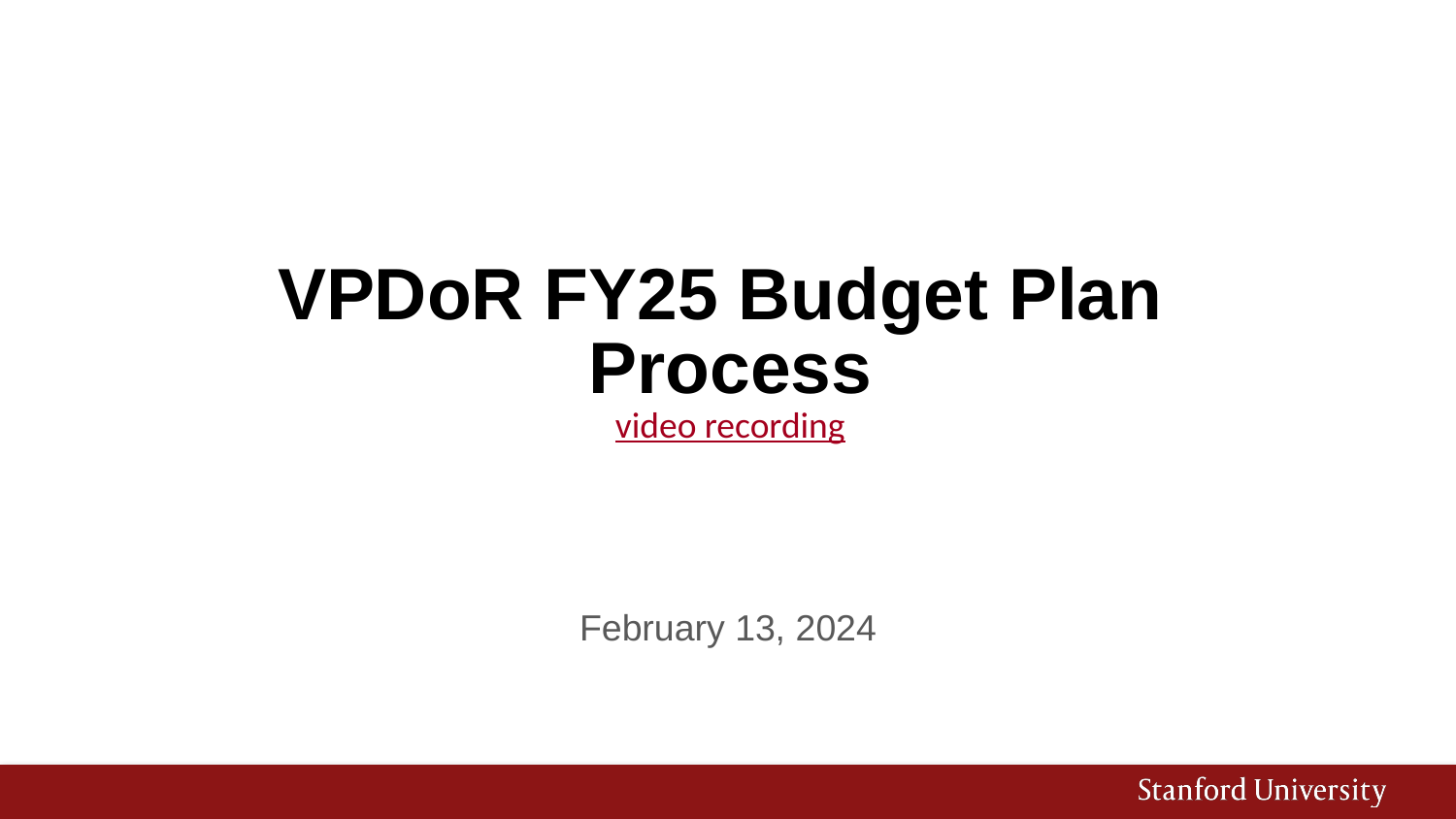

# VPDoR FY25 Budget Plan Process video recording
February 13, 2024